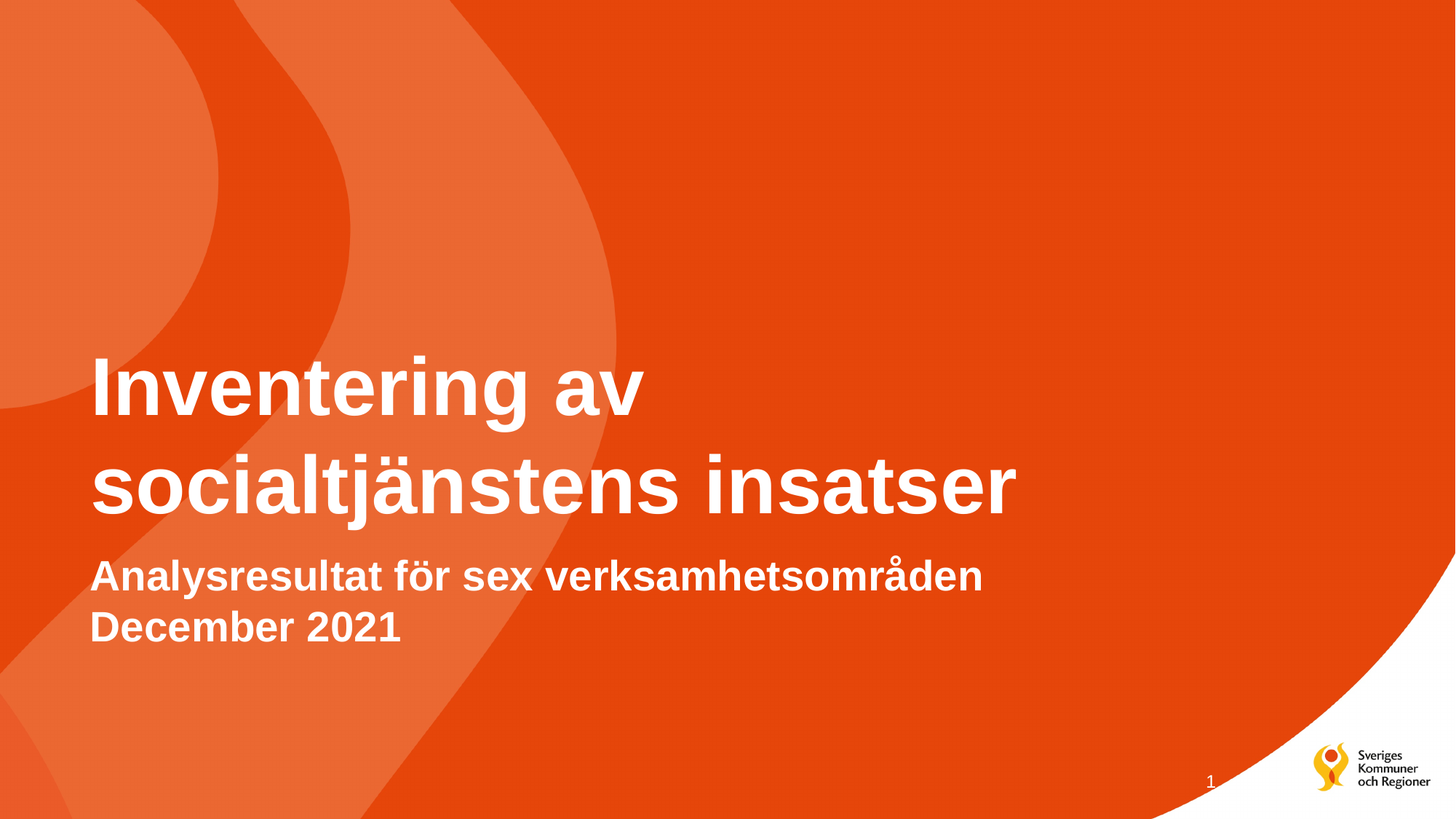

# Inventering av socialtjänstens insatser
Analysresultat för sex verksamhetsområden
December 2021
1